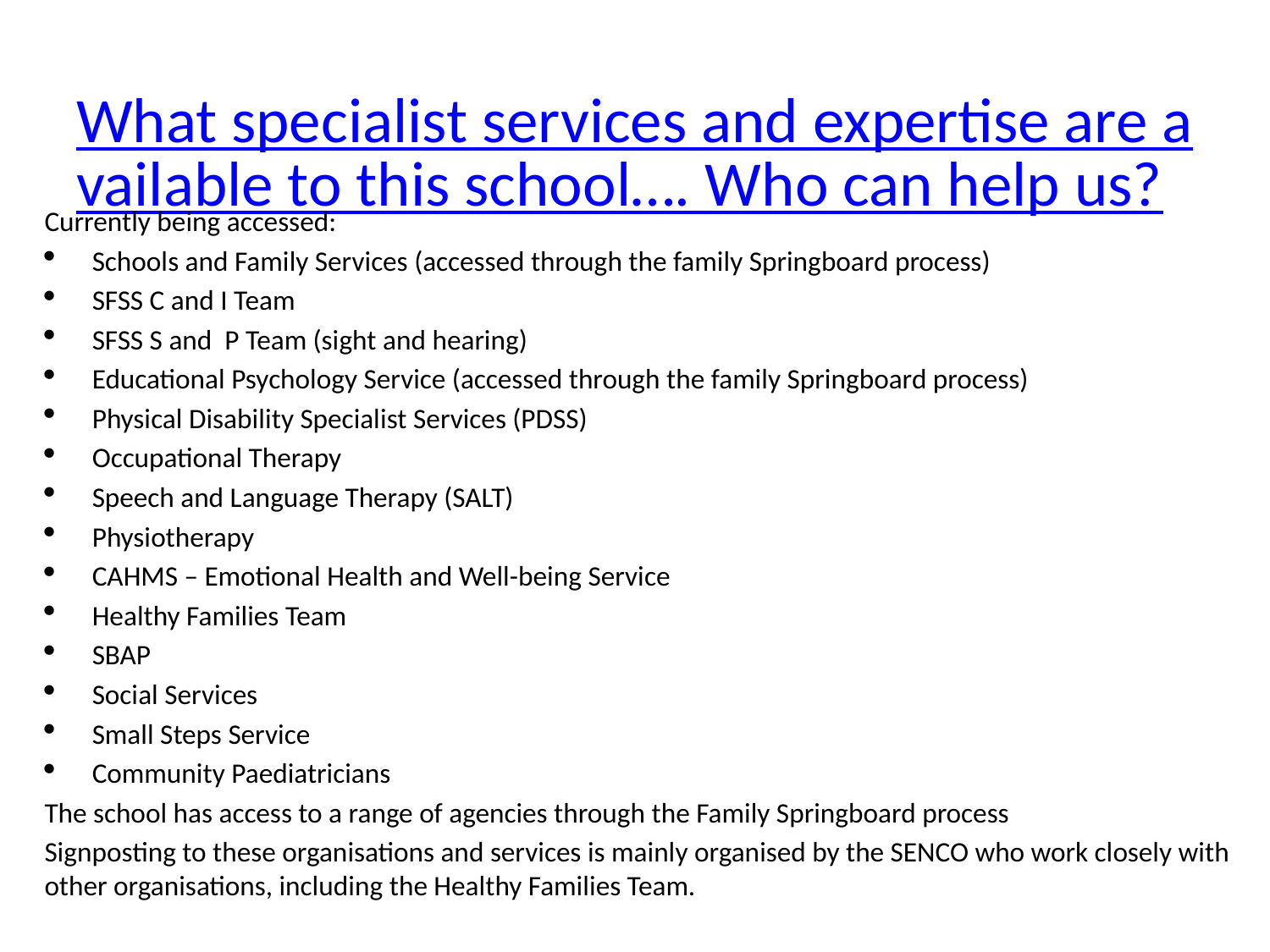

# What specialist services and expertise are available to this school…. Who can help us?
Currently being accessed:
Schools and Family Services (accessed through the family Springboard process)
SFSS C and I Team
SFSS S and  P Team (sight and hearing)
Educational Psychology Service (accessed through the family Springboard process)
Physical Disability Specialist Services (PDSS)
Occupational Therapy
Speech and Language Therapy (SALT)
Physiotherapy
CAHMS – Emotional Health and Well-being Service
Healthy Families Team
SBAP
Social Services
Small Steps Service
Community Paediatricians
The school has access to a range of agencies through the Family Springboard process
Signposting to these organisations and services is mainly organised by the SENCO who work closely with other organisations, including the Healthy Families Team.